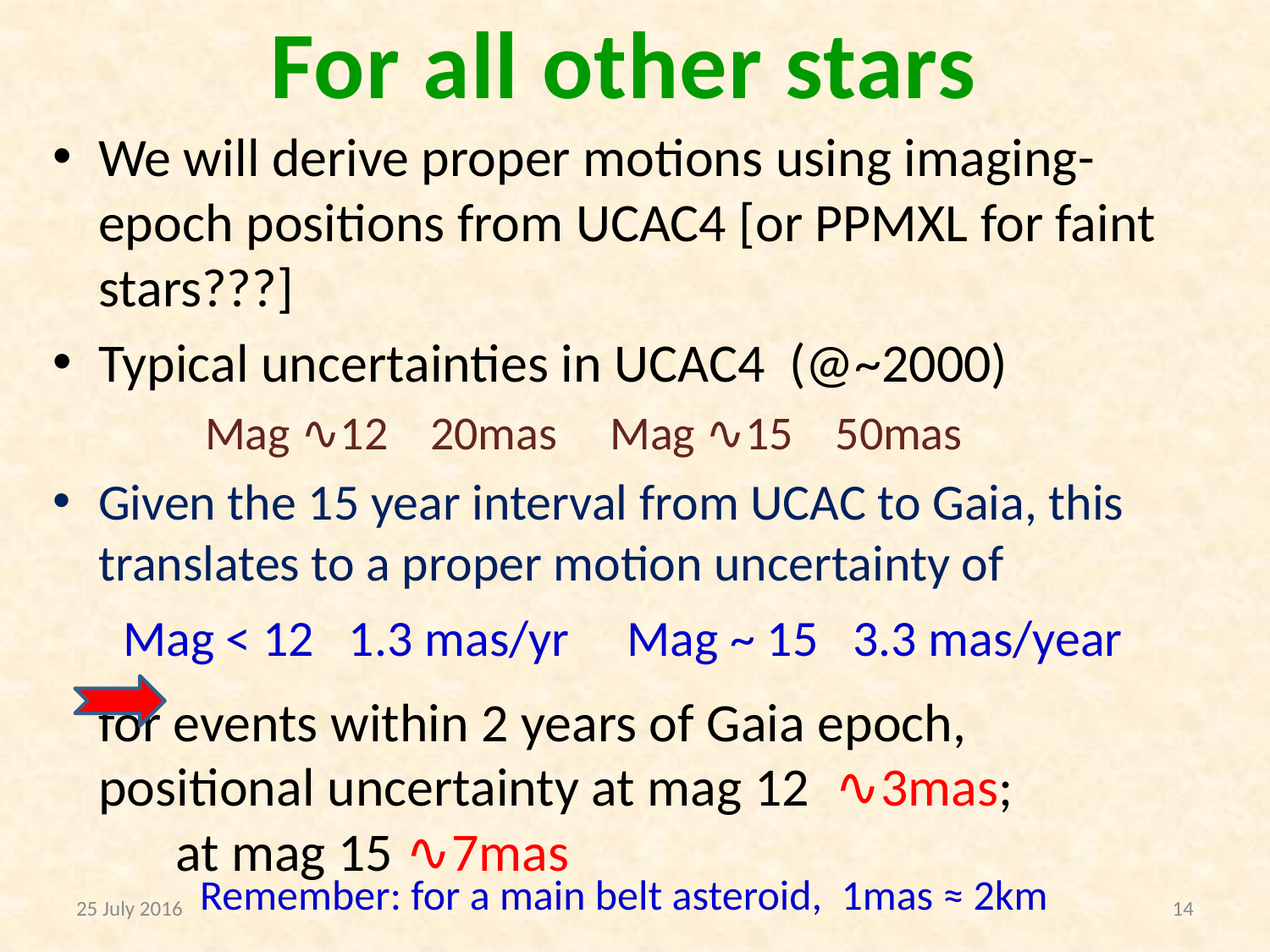

# For all other stars
We will derive proper motions using imaging-epoch positions from UCAC4 [or PPMXL for faint stars???]
Typical uncertainties in UCAC4  (@~2000)
	Mag ∿12    20mas     Mag ∿15    50mas
Given the 15 year interval from UCAC to Gaia, this translates to a proper motion uncertainty of
	  Mag < 12   1.3 mas/yr     Mag ~ 15   3.3 mas/year
		for events within 2 years of Gaia epoch,
		positional uncertainty at mag 12  ∿3mas;
          at mag 15 ∿7mas

Remember: for a main belt asteroid,  1mas ≈ 2km
25 July 2016
14